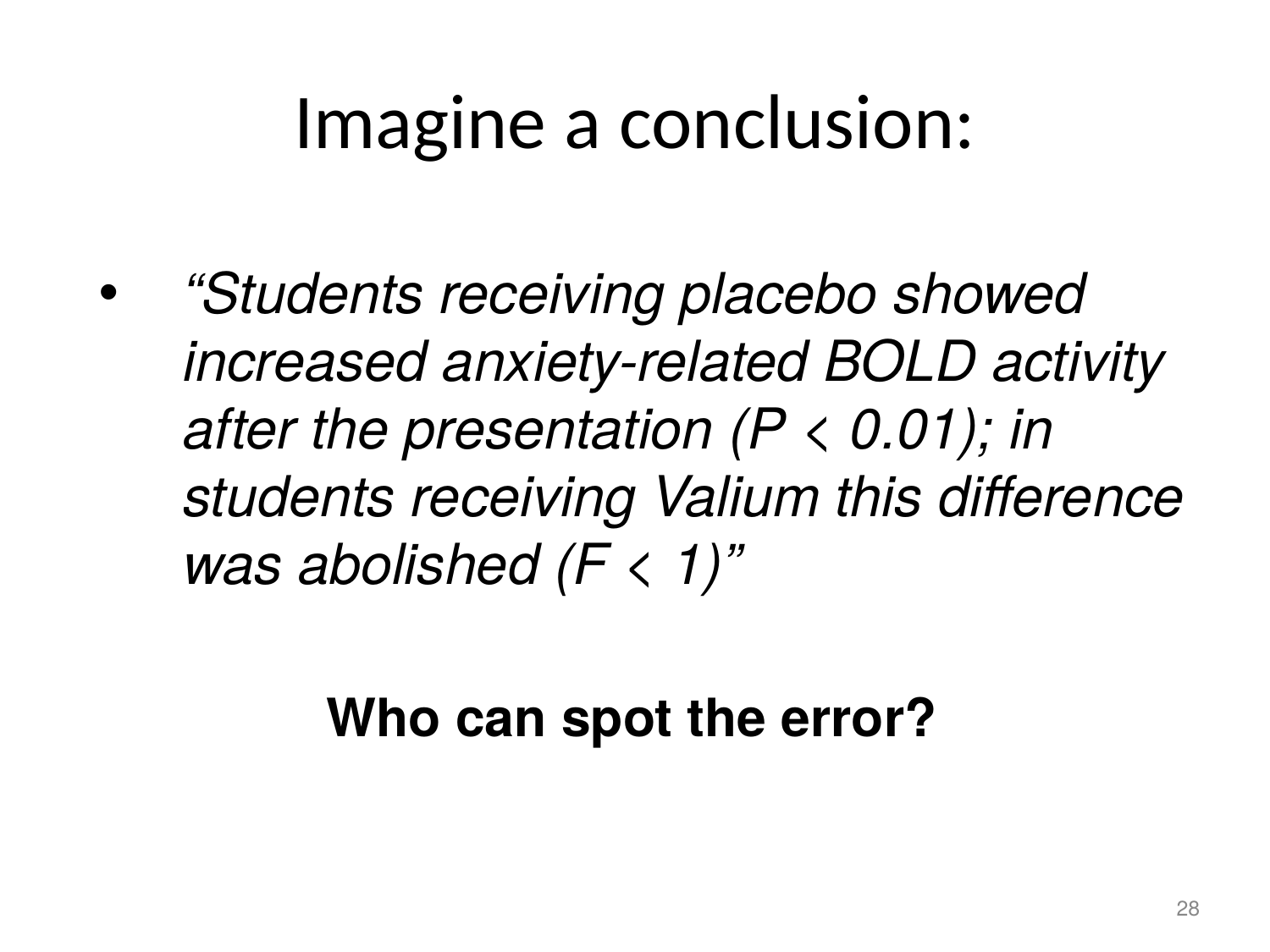

Imagine a conclusion:
“Students receiving placebo showed increased anxiety-related BOLD activity after the presentation (P < 0.01); in students receiving Valium this difference was abolished (F < 1)”
Who can spot the error?
28